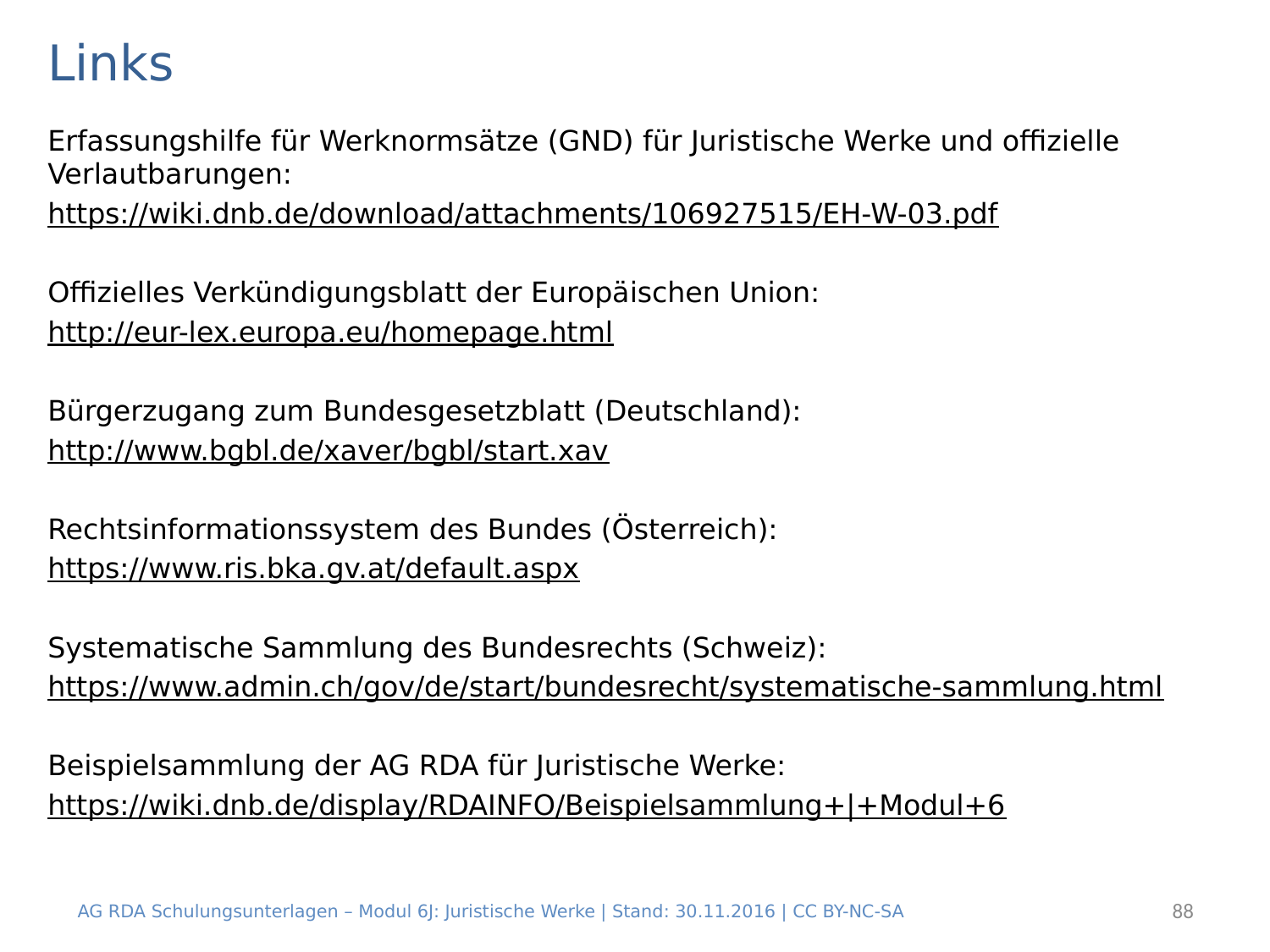

# Links
Erfassungshilfe für Werknormsätze (GND) für Juristische Werke und offizielle Verlautbarungen:
https://wiki.dnb.de/download/attachments/106927515/EH-W-03.pdf

Offizielles Verkündigungsblatt der Europäischen Union:
http://eur-lex.europa.eu/homepage.html

Bürgerzugang zum Bundesgesetzblatt (Deutschland):
http://www.bgbl.de/xaver/bgbl/start.xav

Rechtsinformationssystem des Bundes (Österreich):
https://www.ris.bka.gv.at/default.aspx

Systematische Sammlung des Bundesrechts (Schweiz):
https://www.admin.ch/gov/de/start/bundesrecht/systematische-sammlung.html

Beispielsammlung der AG RDA für Juristische Werke:
https://wiki.dnb.de/display/RDAINFO/Beispielsammlung+|+Modul+6
AG RDA Schulungsunterlagen – Modul 6J: Juristische Werke | Stand: 30.11.2016 | CC BY-NC-SA
88